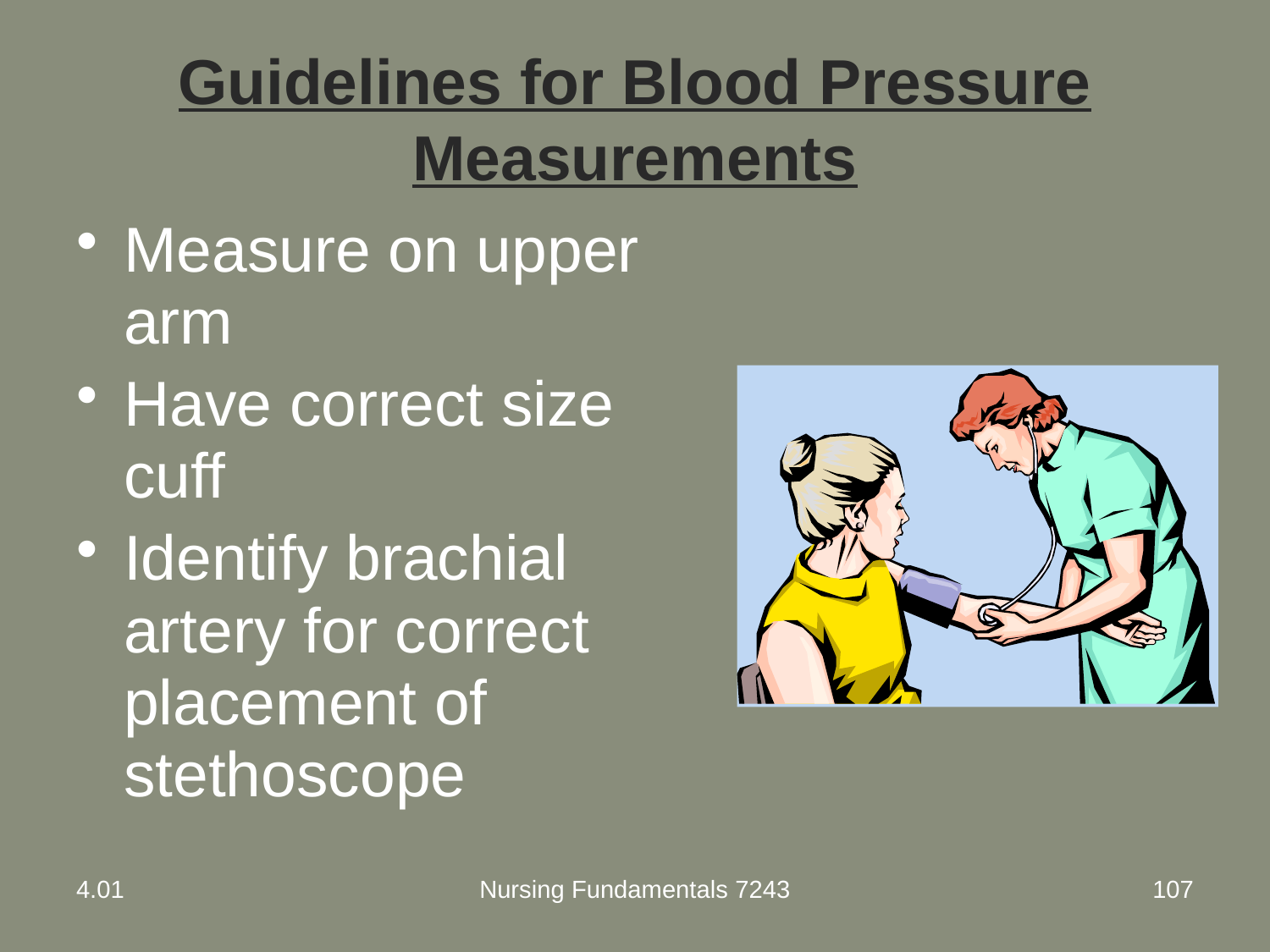

# Guidelines for Blood Pressure Measurements
Measure on upper arm
Have correct size cuff
Identify brachial artery for correct placement of stethoscope

4.01
Nursing Fundamentals 7243
107